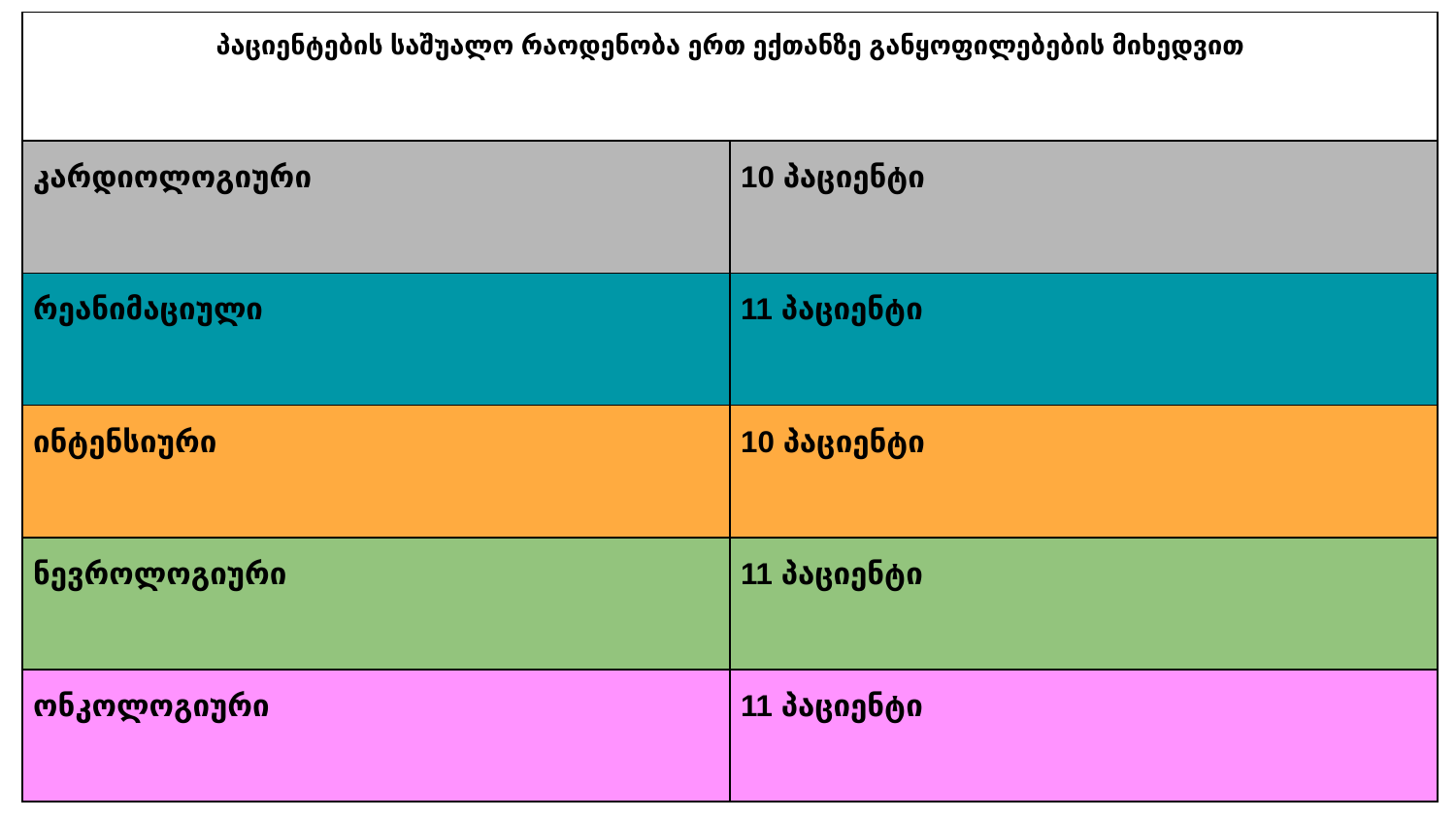

| პაციენტების საშუალო რაოდენობა ერთ ექთანზე განყოფილებების მიხედვით |  |
| --- | --- |
| კარდიოლოგიური | 10 პაციენტი |
| რეანიმაციული | 11 პაციენტი |
| ინტენსიური | 10 პაციენტი |
| ნევროლოგიური | 11 პაციენტი |
| ონკოლოგიური | 11 პაციენტი |